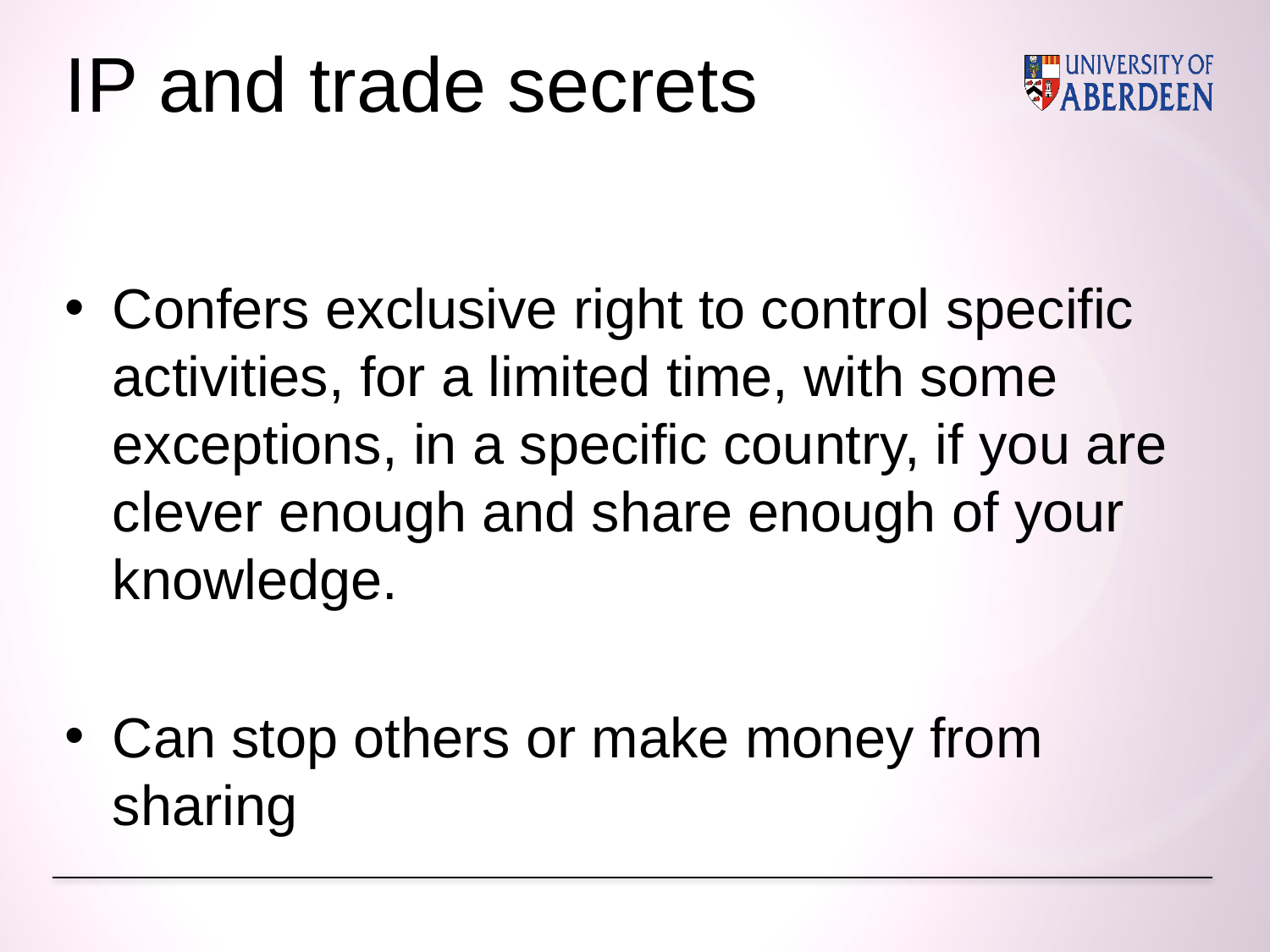

# IP and trade secrets

Confers exclusive right to control specific activities, for a limited time, with some exceptions, in a specific country, if you are clever enough and share enough of your knowledge.

Can stop others or make money from sharing